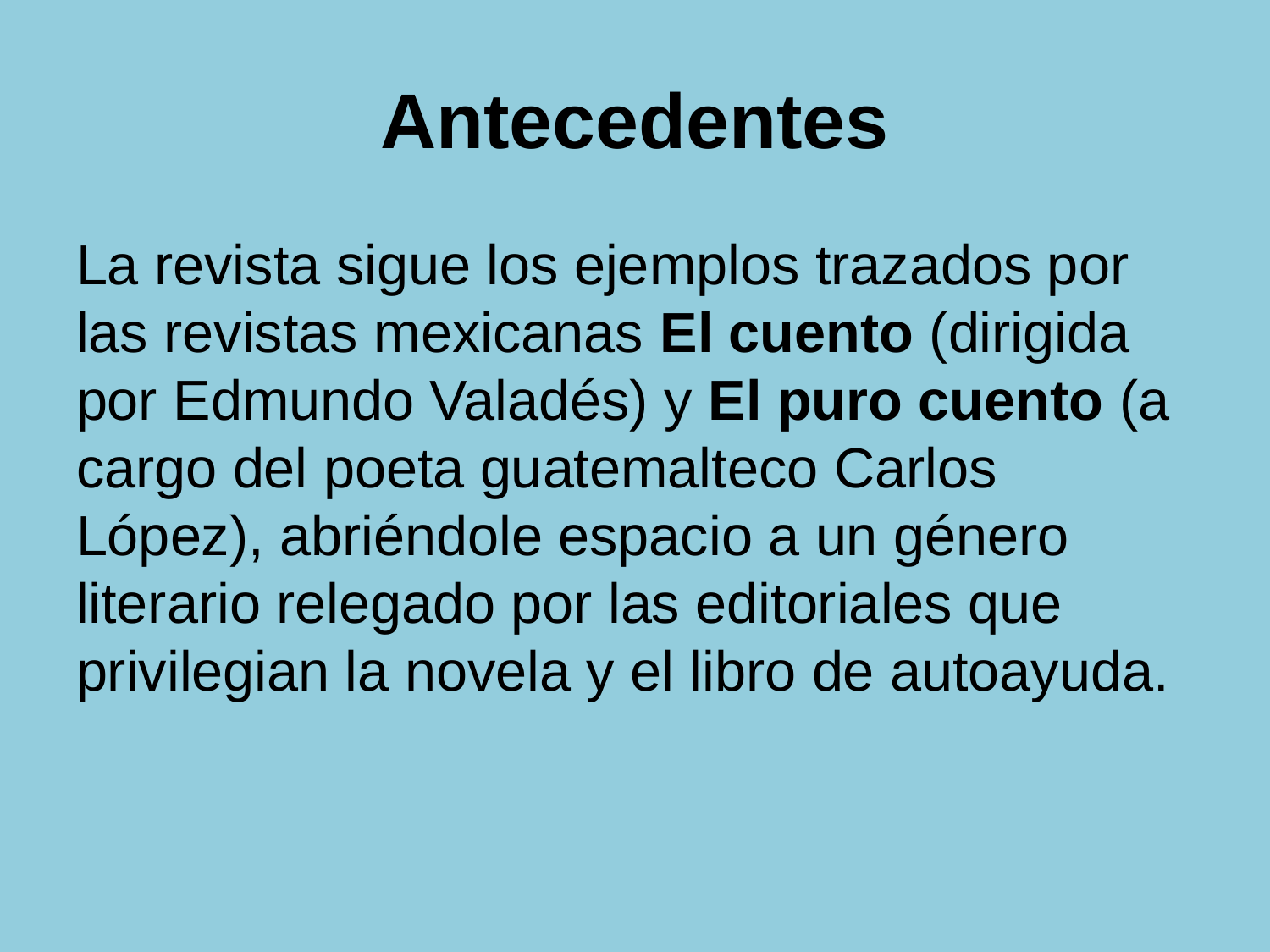

# Antecedentes
La revista sigue los ejemplos trazados por las revistas mexicanas El cuento (dirigida por Edmundo Valadés) y El puro cuento (a cargo del poeta guatemalteco Carlos López), abriéndole espacio a un género literario relegado por las editoriales que privilegian la novela y el libro de autoayuda.